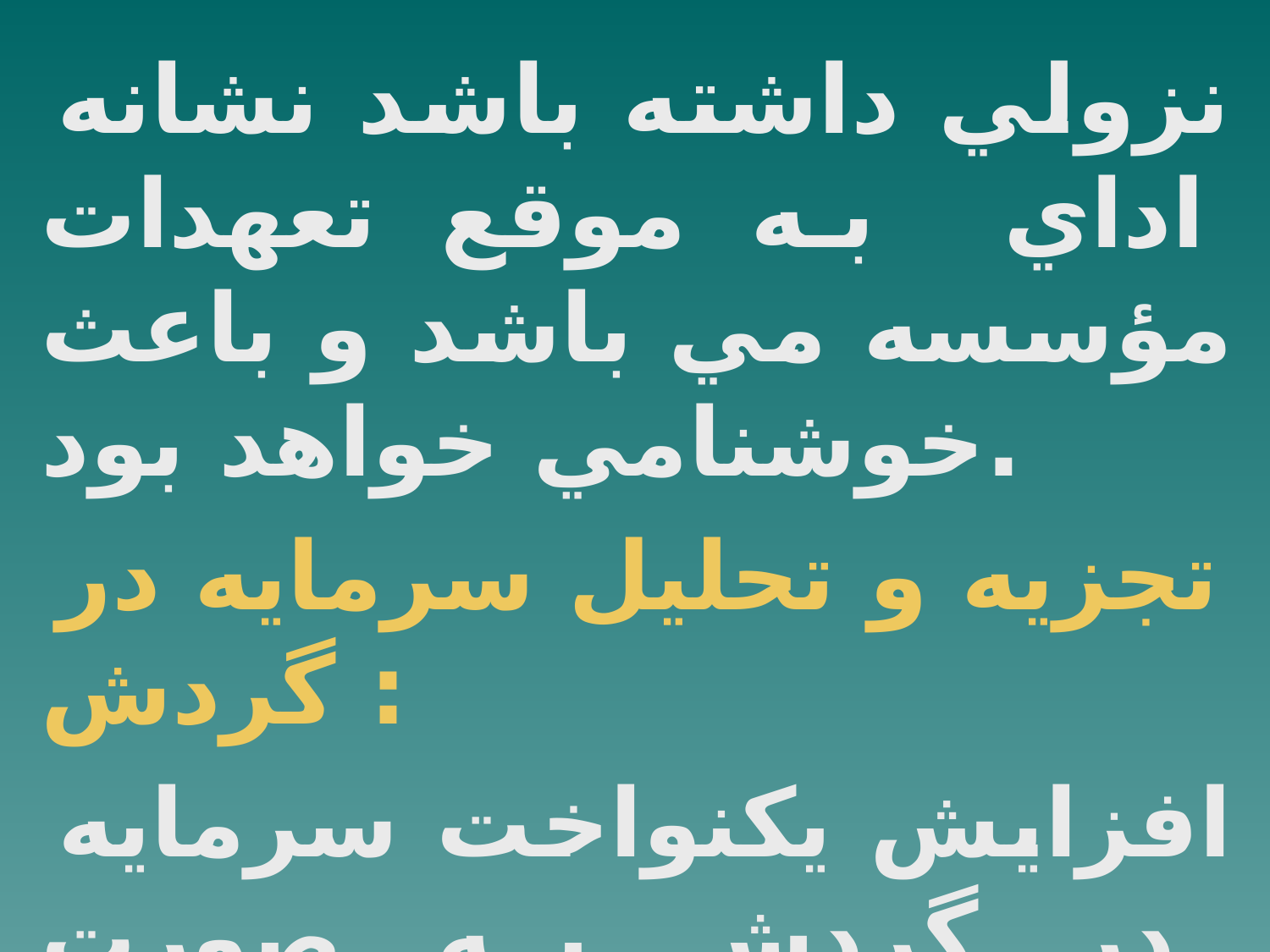

نزولي داشته باشد نشانه اداي  به موقع تعهدات مؤسسه مي باشد و باعث خوشنامي خواهد بود.
تجزيه و تحليل سرمايه در گردش :
افزايش يكنواخت سرمايه در گردش به صورت هماهنگ با عمليات يك مؤسسه و